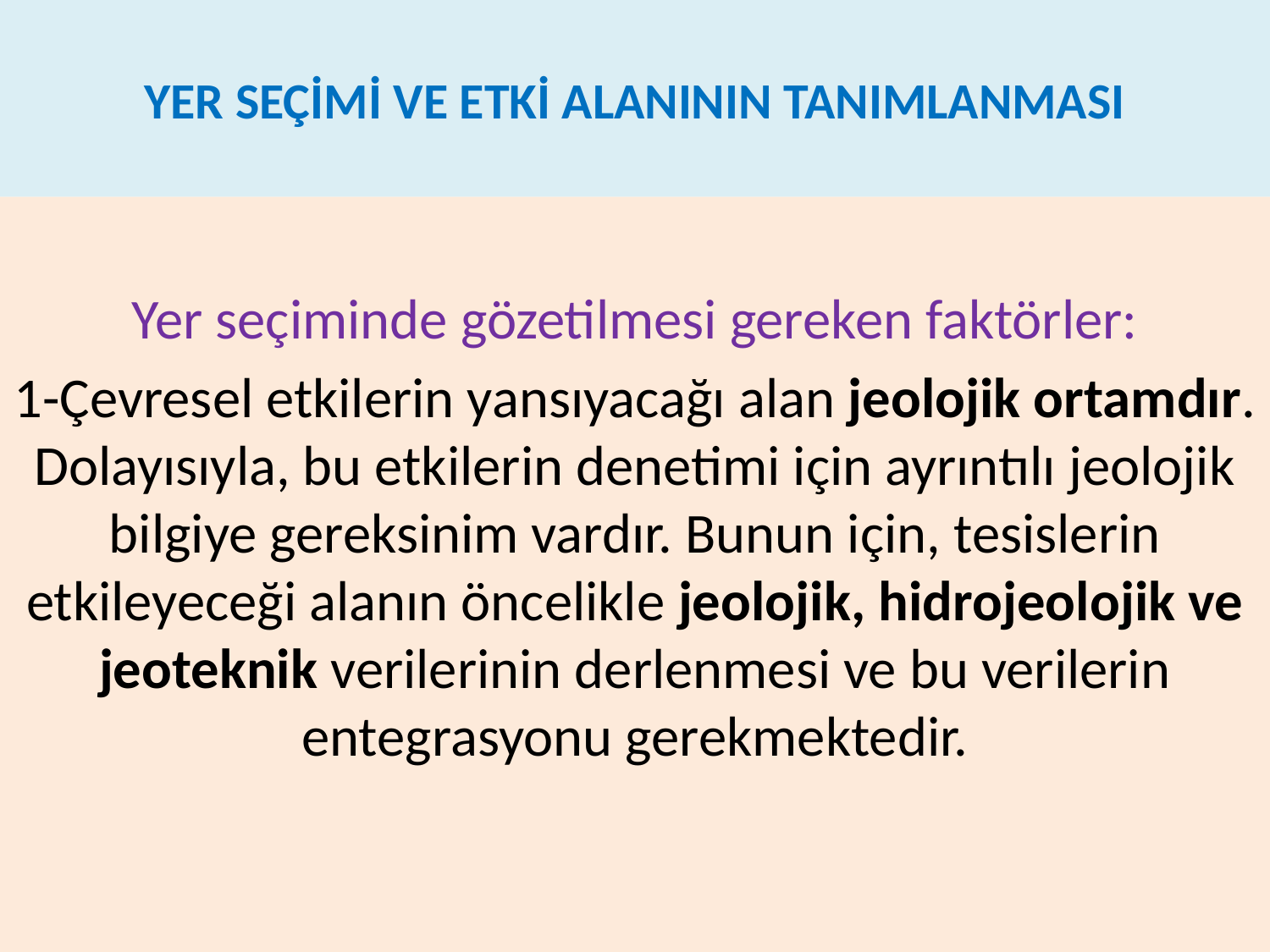

# YER SEÇİMİ VE ETKİ ALANININ TANIMLANMASI

Yer seçiminde gözetilmesi gereken faktörler:
1-Çevresel etkilerin yansıyacağı alan jeolojik ortamdır. Dolayısıyla, bu etkilerin denetimi için ayrıntılı jeolojik bilgiye gereksinim vardır. Bunun için, tesislerin etkileyeceği alanın öncelikle jeolojik, hidrojeolojik ve jeoteknik verilerinin derlenmesi ve bu verilerin entegrasyonu gerekmektedir.